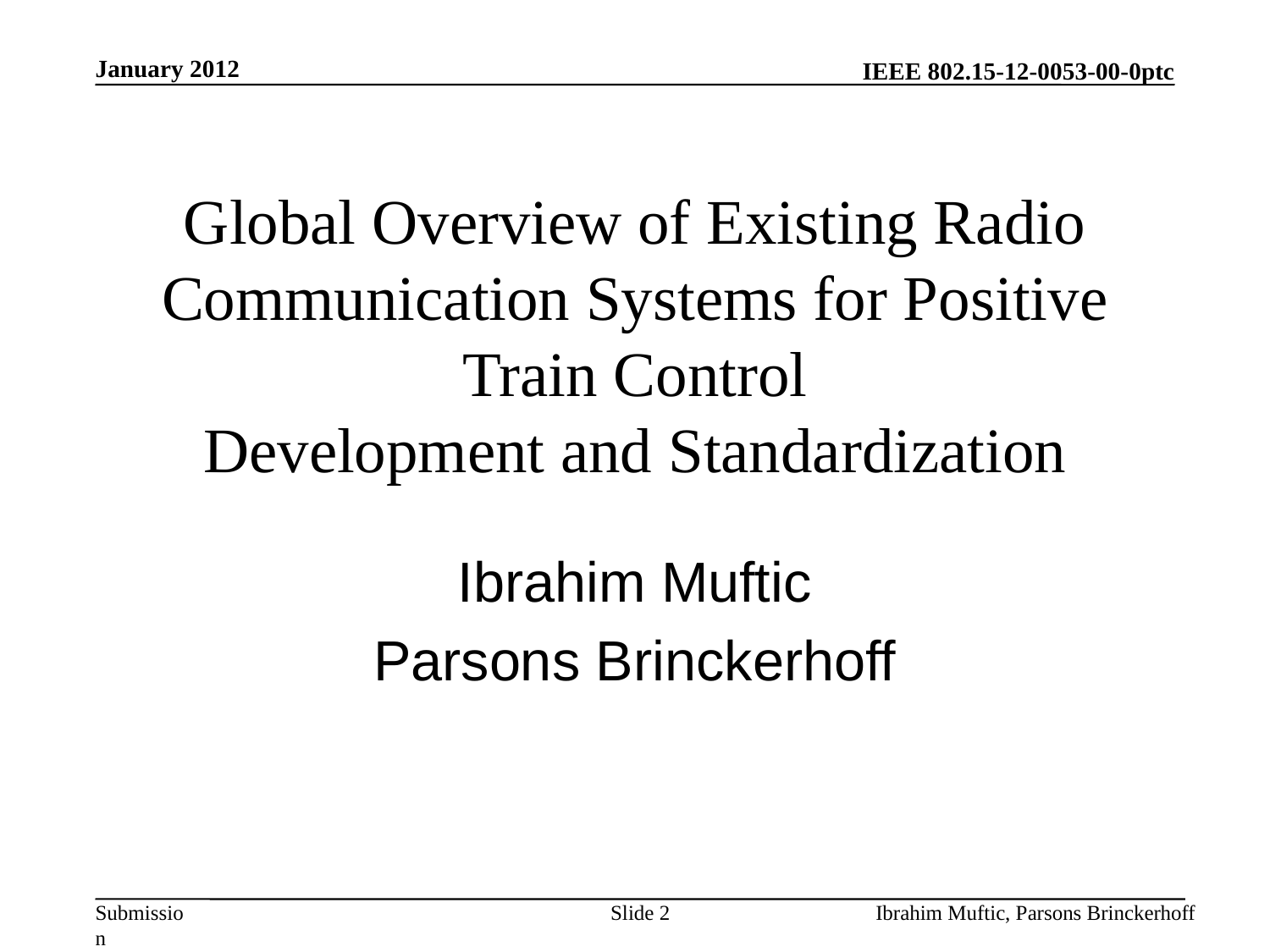

January 2012
# Global Overview of Existing Radio Communication Systems for Positive Train Control Development and Standardization
Ibrahim Muftic
Parsons Brinckerhoff
Slide 2
Ibrahim Muftic, Parsons Brinckerhoff